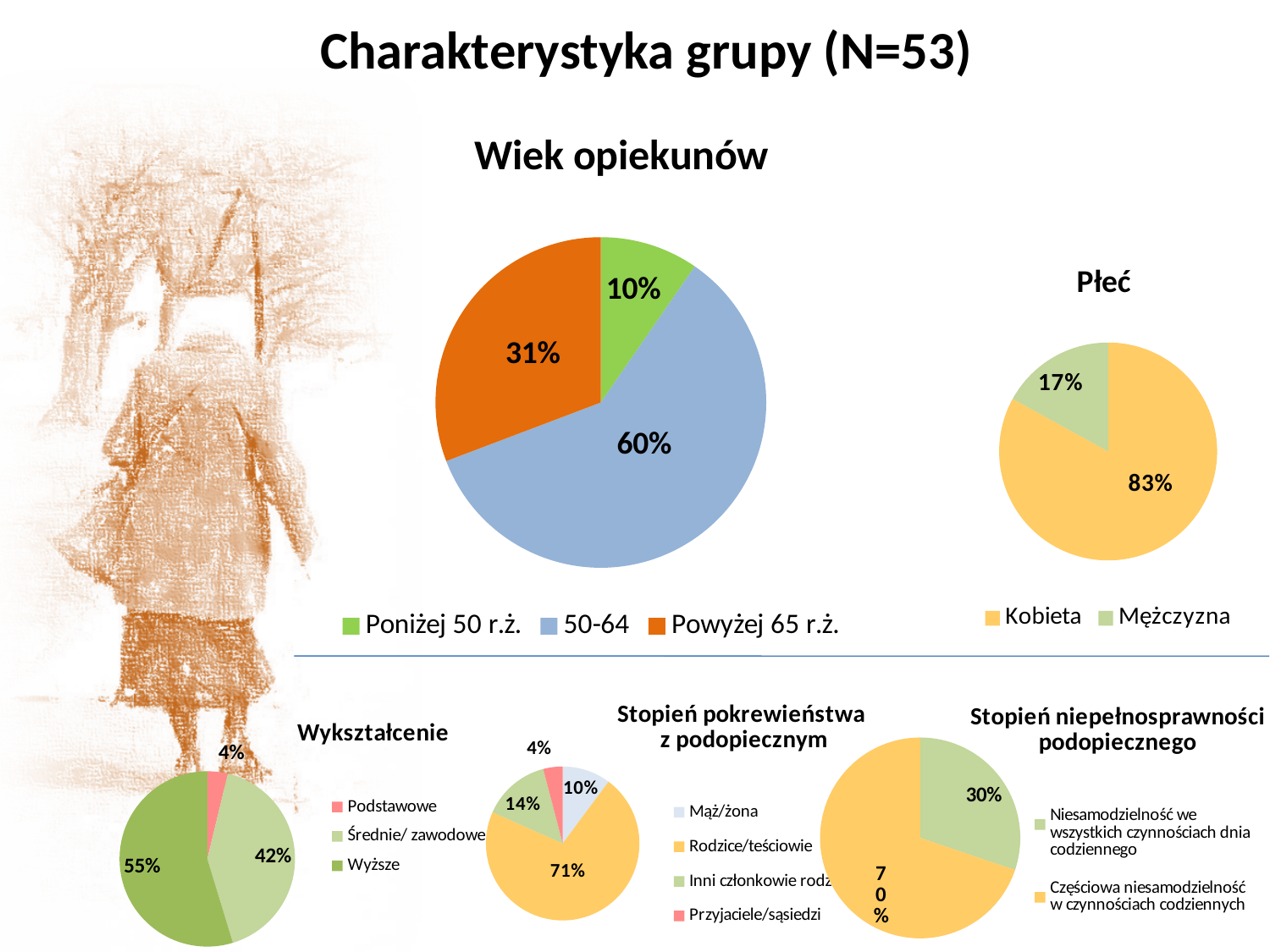

# Charakterystyka grupy (N=53)

### Chart: Wiek opiekunów

| Category |  |
|---|---|
| Poniżej 50 r.ż. | 5.0 |
| 50-64 | 31.0 |
| Powyżej 65 r.ż. | 16.0 |

### Chart: Płeć

| Category |  |
|---|---|
| Kobieta | 44.0 |
| Mężczyzna | 9.0 |

### Chart: Stopień niepełnosprawności podopiecznego

| Category |  |
|---|---|
| Niesamodzielność we wszystkich czynnościach dnia codziennego | 16.0 |
| Częściowa niesamodzielność w czynnościach codziennych | 37.0 |

### Chart: Stopień pokrewieństwa
z podopiecznym

| Category |  |
|---|---|
| Mąż/żona | 5.0 |
| Rodzice/teściowie | 35.0 |
| Inni członkowie rodziny | 7.0 |
| Przyjaciele/sąsiedzi | 2.0 |

### Chart: Wykształcenie

| Category |  |
|---|---|
| Podstawowe | 2.0 |
| Średnie/ zawodowe | 22.0 |
| Wyższe | 29.0 |